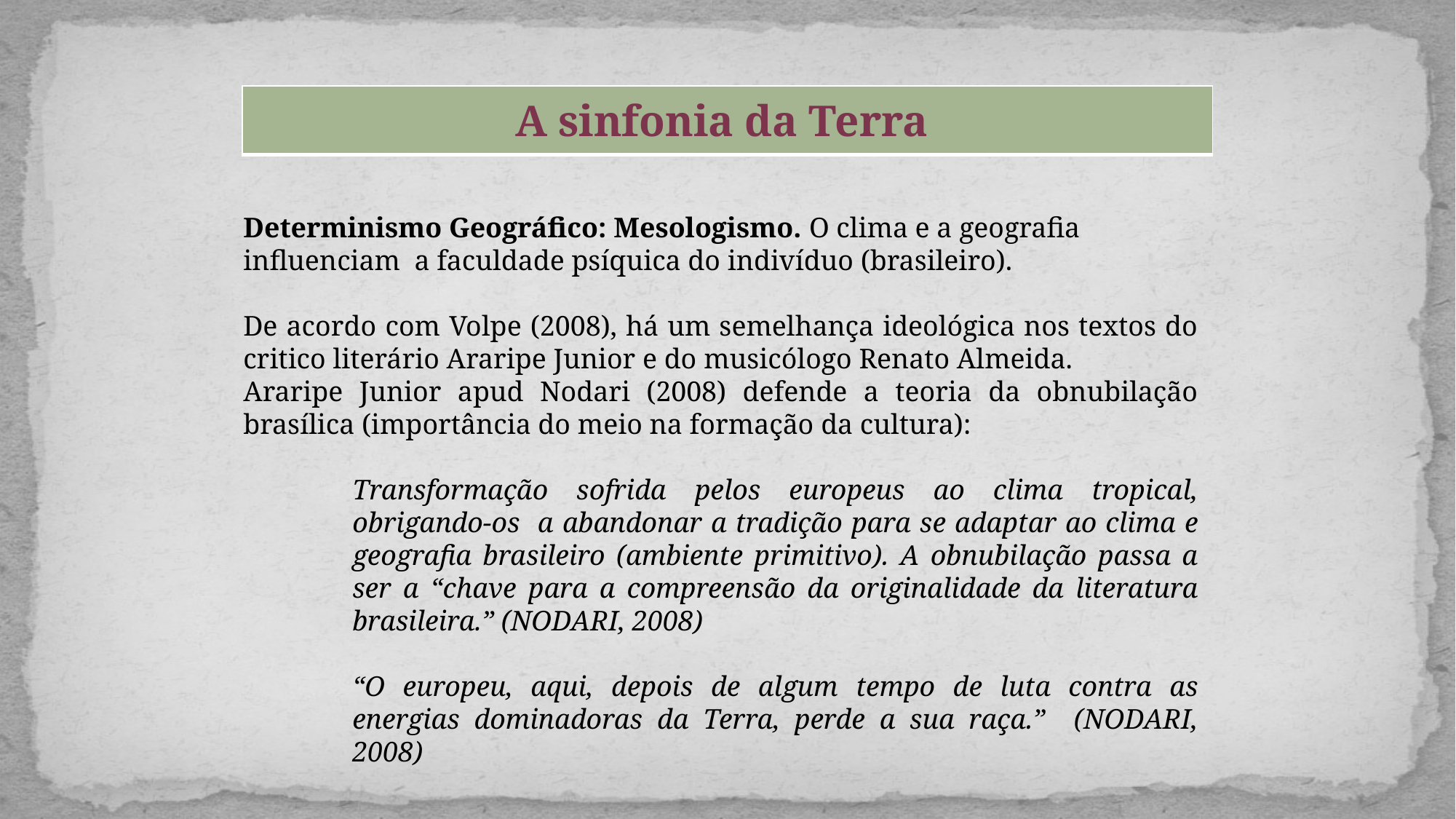

| A sinfonia da Terra |
| --- |
Determinismo Geográfico: Mesologismo. O clima e a geografia influenciam  a faculdade psíquica do indivíduo (brasileiro).

De acordo com Volpe (2008), há um semelhança ideológica nos textos do critico literário Araripe Junior e do musicólogo Renato Almeida.
Araripe Junior apud Nodari (2008) defende a teoria da obnubilação brasílica (importância do meio na formação da cultura):

Transformação sofrida pelos europeus ao clima tropical, obrigando-os  a abandonar a tradição para se adaptar ao clima e geografia brasileiro (ambiente primitivo). A obnubilação passa a ser a “chave para a compreensão da originalidade da literatura brasileira.” (NODARI, 2008)

“O europeu, aqui, depois de algum tempo de luta contra as energias dominadoras da Terra, perde a sua raça.”  (NODARI, 2008)